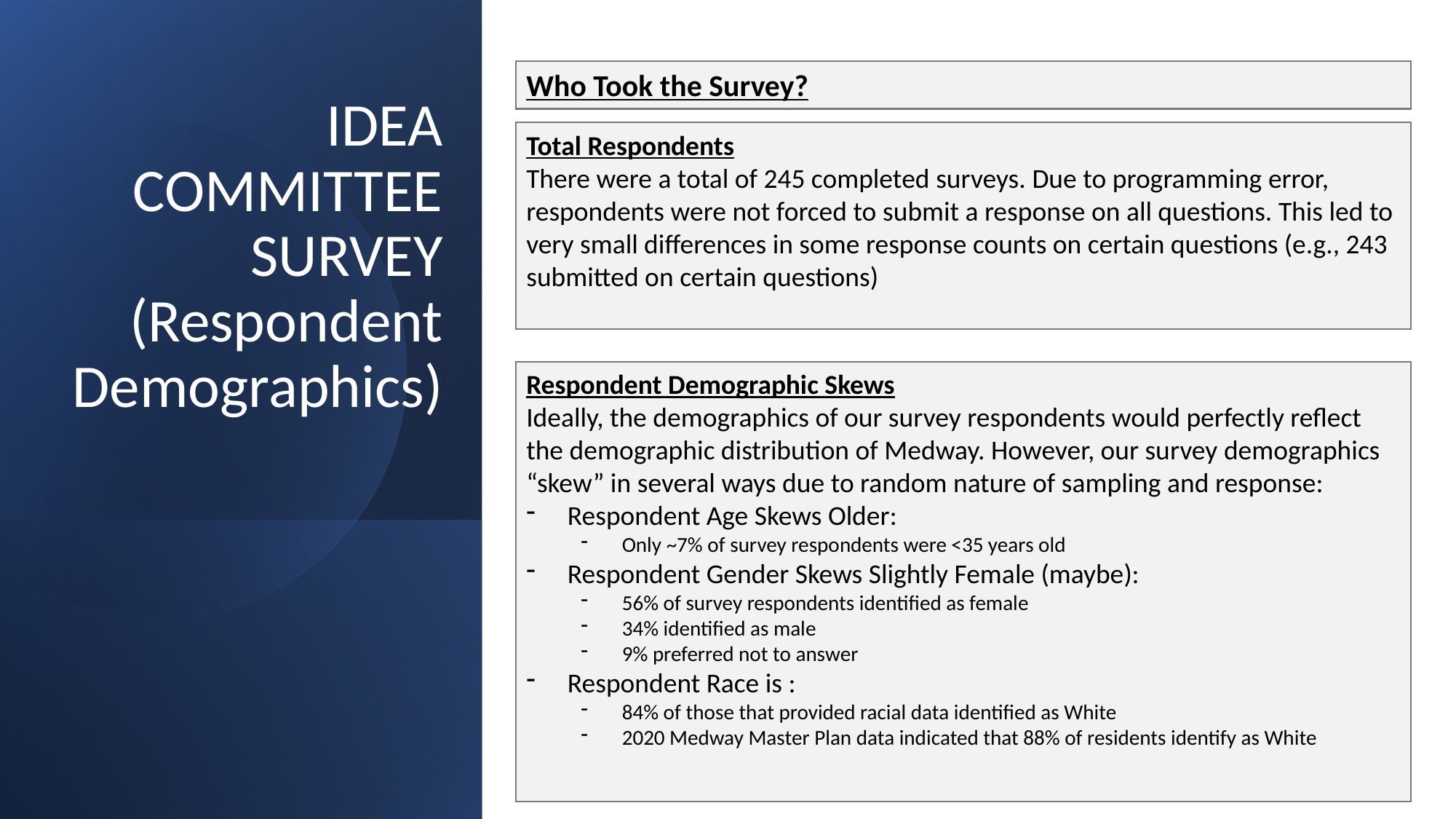

Who Took the Survey?
# IDEA COMMITTEE SURVEY (Respondent Demographics)

Total Respondents
There were a total of 245 completed surveys. Due to programming error, respondents were not forced to submit a response on all questions. This led to very small differences in some response counts on certain questions (e.g., 243 submitted on certain questions)

Respondent Demographic Skews
Ideally, the demographics of our survey respondents would perfectly reflect the demographic distribution of Medway. However, our survey demographics “skew” in several ways due to random nature of sampling and response:
Respondent Age Skews Older:
Only ~7% of survey respondents were <35 years old
Respondent Gender Skews Slightly Female (maybe):
56% of survey respondents identified as female
34% identified as male
9% preferred not to answer
Respondent Race is :
84% of those that provided racial data identified as White
2020 Medway Master Plan data indicated that 88% of residents identify as White